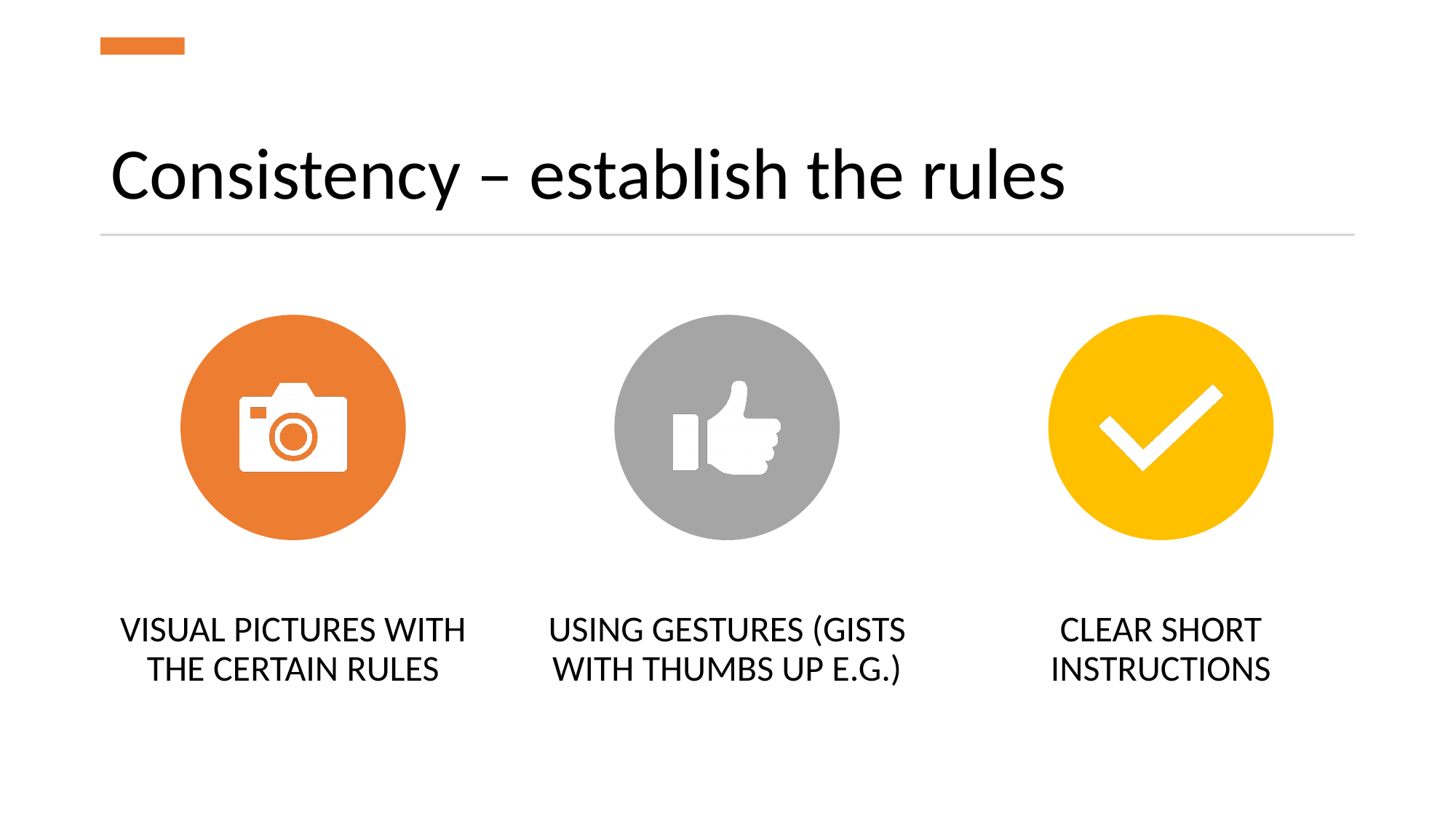

# Consistency – establish the rules

Visual pictures with the certain rules
Using gestures (gists with thumbs up e.g.)
Clear short instructions